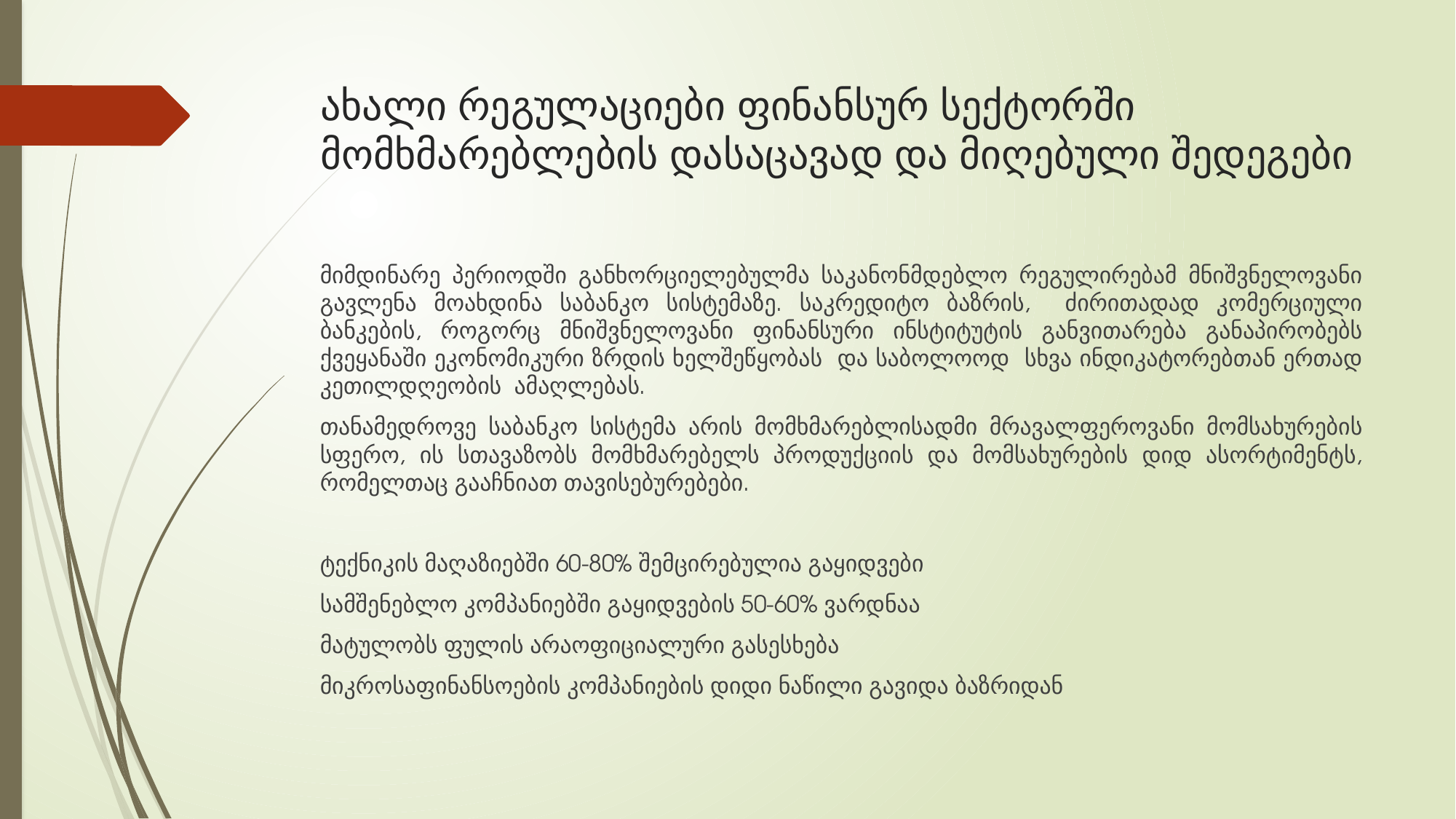

# ახალი რეგულაციები ფინანსურ სექტორში მომხმარებლების დასაცავად და მიღებული შედეგები
მიმდინარე პერიოდში განხორციელებულმა საკანონმდებლო რეგულირებამ მნიშვნელოვანი გავლენა მოახდინა საბანკო სისტემაზე. საკრედიტო ბაზრის,  ძირითადად კომერციული ბანკების, როგორც მნიშვნელოვანი ფინანსური ინსტიტუტის განვითარება განაპირობებს ქვეყანაში ეკონომიკური ზრდის ხელშეწყობას  და საბოლოოდ  სხვა ინდიკატორებთან ერთად კეთილდღეობის  ამაღლებას.
თანამედროვე საბანკო სისტემა არის მომხმარებლისადმი მრავალფეროვანი მომსახურების სფერო, ის სთავაზობს მომხმარებელს პროდუქციის და მომსახურების დიდ ასორტიმენტს, რომელთაც გააჩნიათ თავისებურებები.

ტექნიკის მაღაზიებში 60-80% შემცირებულია გაყიდვები
სამშენებლო კომპანიებში გაყიდვების 50-60% ვარდნაა
მატულობს ფულის არაოფიციალური გასესხება
მიკროსაფინანსოების კომპანიების დიდი ნაწილი გავიდა ბაზრიდან